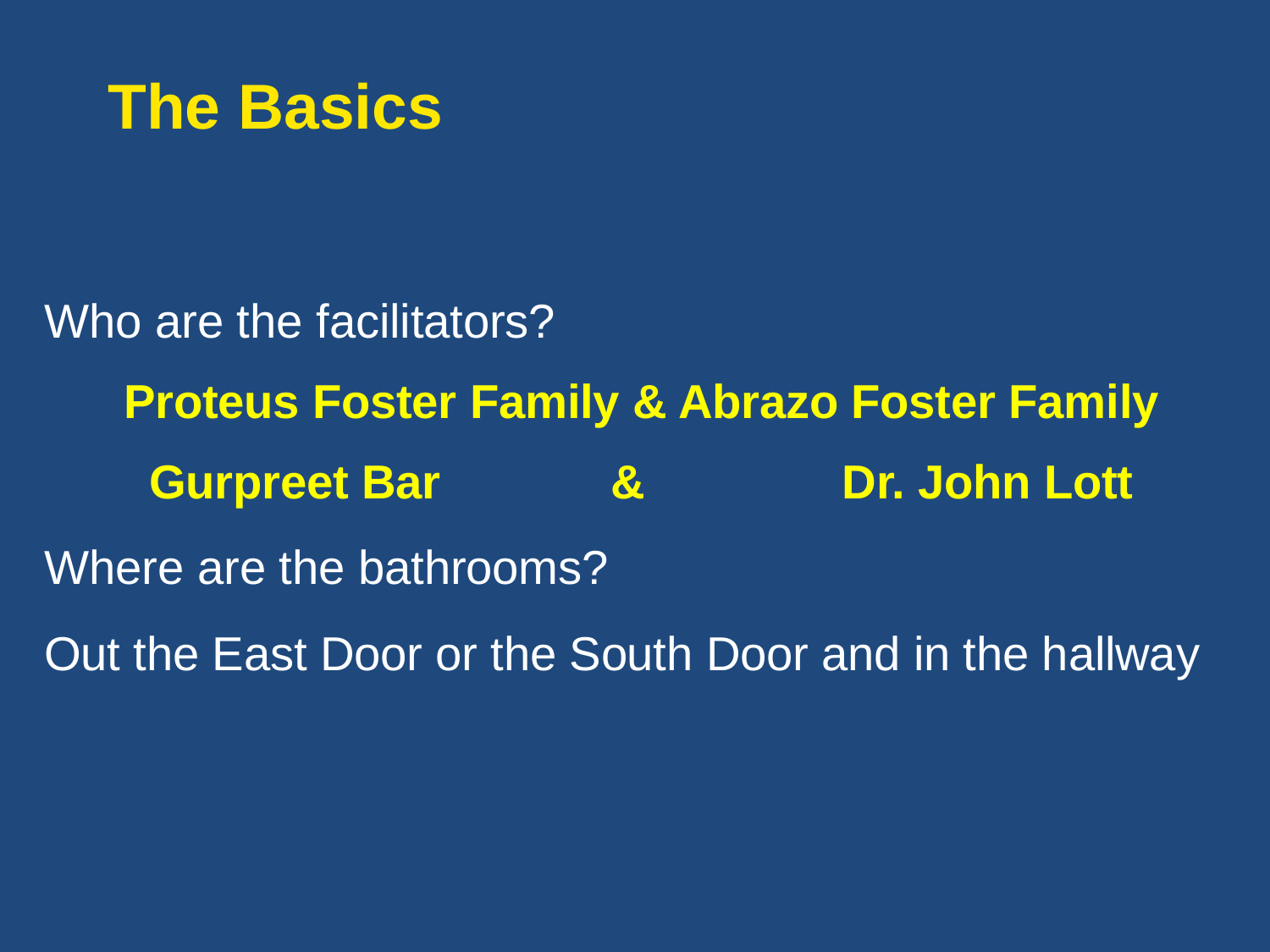

The Basics
Who are the facilitators?
Proteus Foster Family & Abrazo Foster Family
Gurpreet Bar             &               Dr. John Lott
Where are the bathrooms?
Out the East Door or the South Door and in the hallway